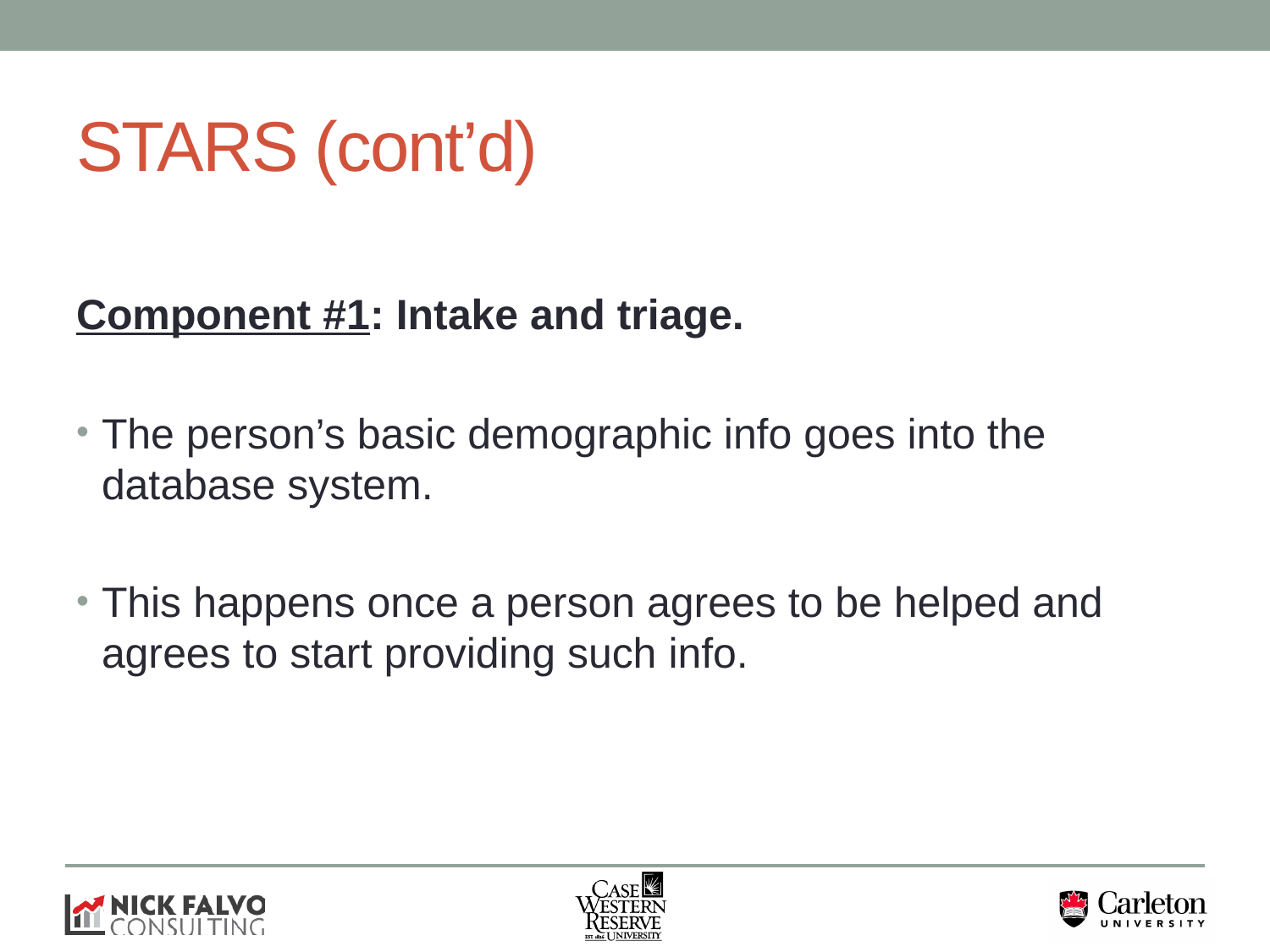

# STARS (cont’d)

Component #1: Intake and triage.

The person’s basic demographic info goes into the database system.

This happens once a person agrees to be helped and agrees to start providing such info.